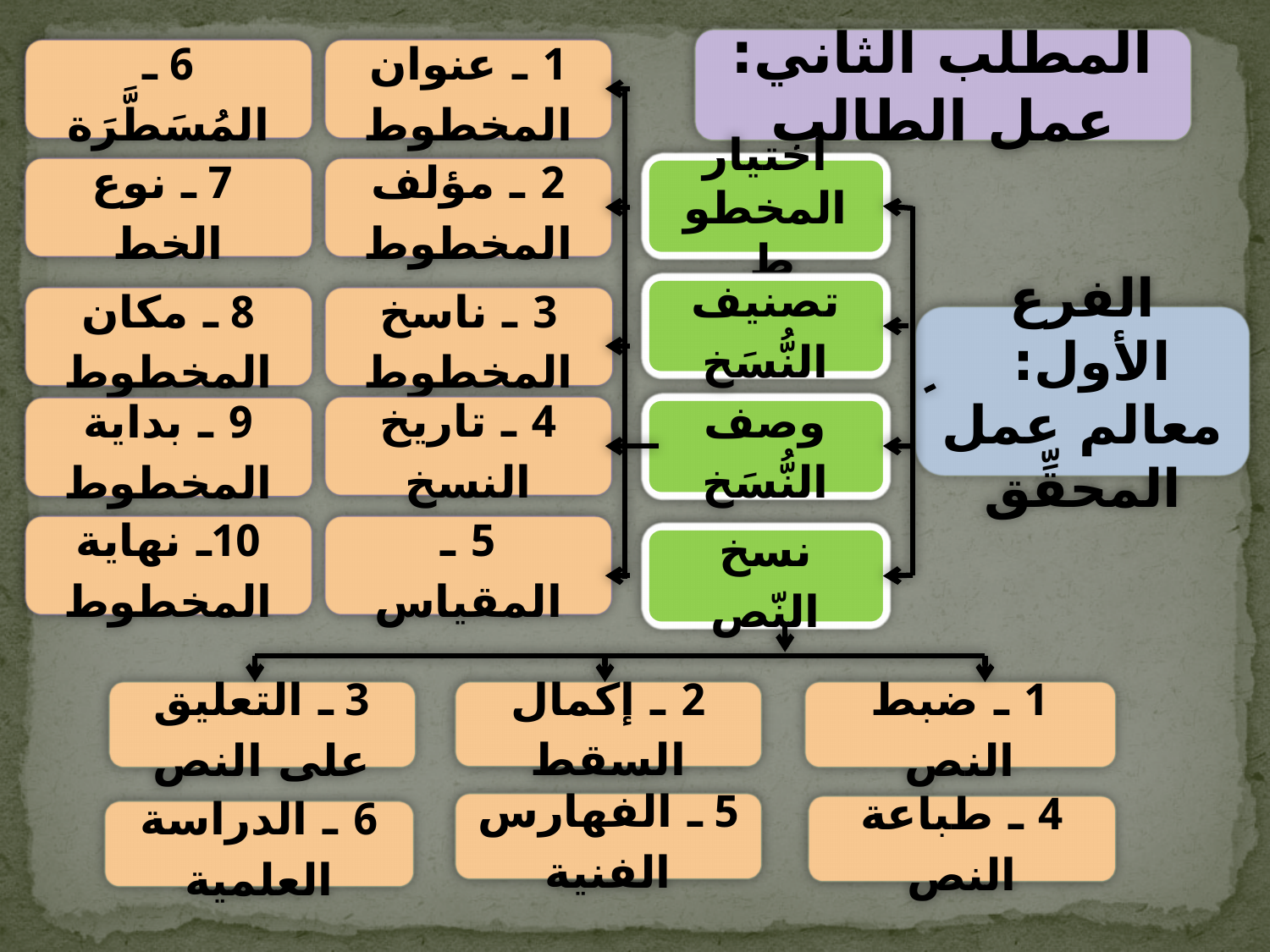

المطلب الثاني: عمل الطالب
6 ـ المُسَطَّرَة
1 ـ عنوان المخطوط
اختيار المخطوط
 7 ـ نوع الخط
2 ـ مؤلف المخطوط
تصنيف النُّسَخ
8 ـ مكان المخطوط
3 ـ ناسخ المخطوط
الفرع الأول:
معالم عمل المحقِّق
4 ـ تاريخ النسخ
وصف النُّسَخ
9 ـ بداية المخطوط
10ـ نهاية المخطوط
5 ـ المقياس
نسخ النّص
2 ـ إكمال السقط
3 ـ التعليق على النص
1 ـ ضبط النص
5 ـ الفهارس الفنية
4 ـ طباعة النص
6 ـ الدراسة العلمية